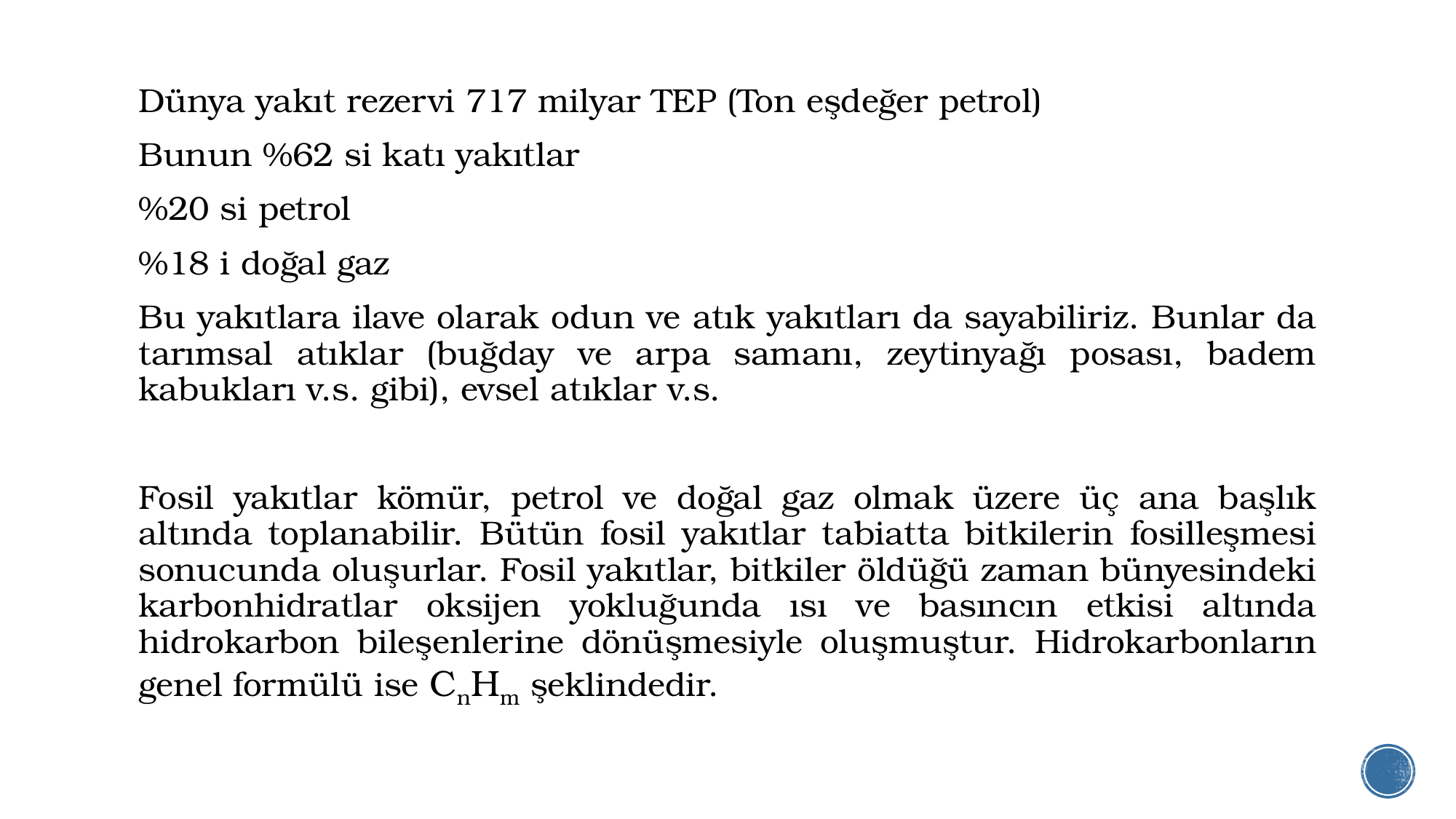

Dünya yakıt rezervi 717 milyar TEP (Ton eşdeğer petrol)
Bunun %62 si katı yakıtlar
%20 si petrol
%18 i doğal gaz
Bu yakıtlara ilave olarak odun ve atık yakıtları da sayabiliriz. Bunlar da tarımsal atıklar (buğday ve arpa samanı, zeytinyağı posası, badem kabukları v.s. gibi), evsel atıklar v.s.

Fosil yakıtlar kömür, petrol ve doğal gaz olmak üzere üç ana başlık altında toplanabilir. Bütün fosil yakıtlar tabiatta bitkilerin fosilleşmesi sonucunda oluşurlar. Fosil yakıtlar, bitkiler öldüğü zaman bünyesindeki karbonhidratlar oksijen yokluğunda ısı ve basıncın etkisi altında hidrokarbon bileşenlerine dönüşmesiyle oluşmuştur. Hidrokarbonların genel formülü ise CnHm şeklindedir.